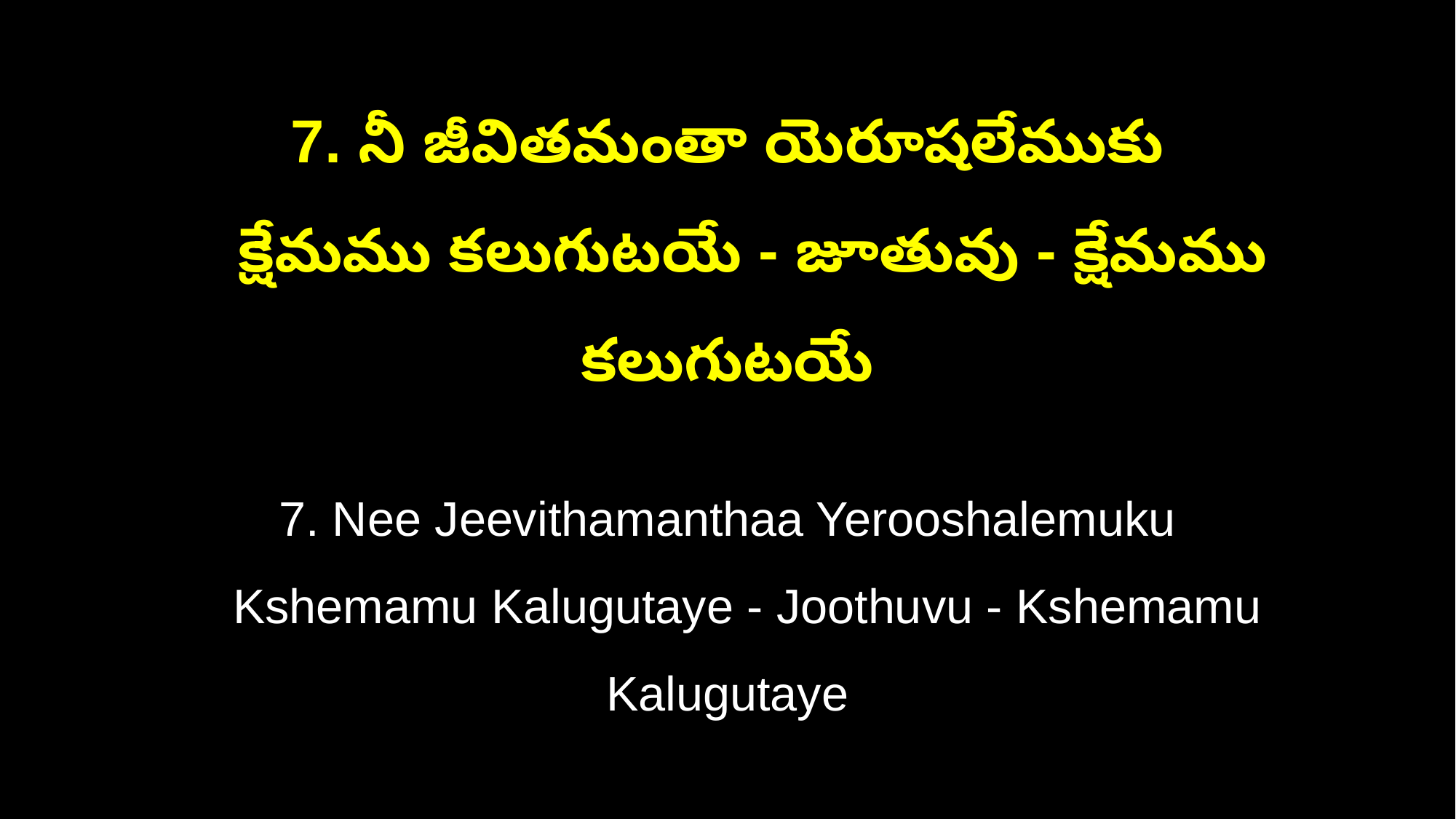

7. నీ జీవితమంతా యెరూషలేముకు
   క్షేమము కలుగుటయే - జూతువు - క్షేమము కలుగుటయే
7. Nee Jeevithamanthaa Yerooshalemuku
   Kshemamu Kalugutaye - Joothuvu - Kshemamu Kalugutaye